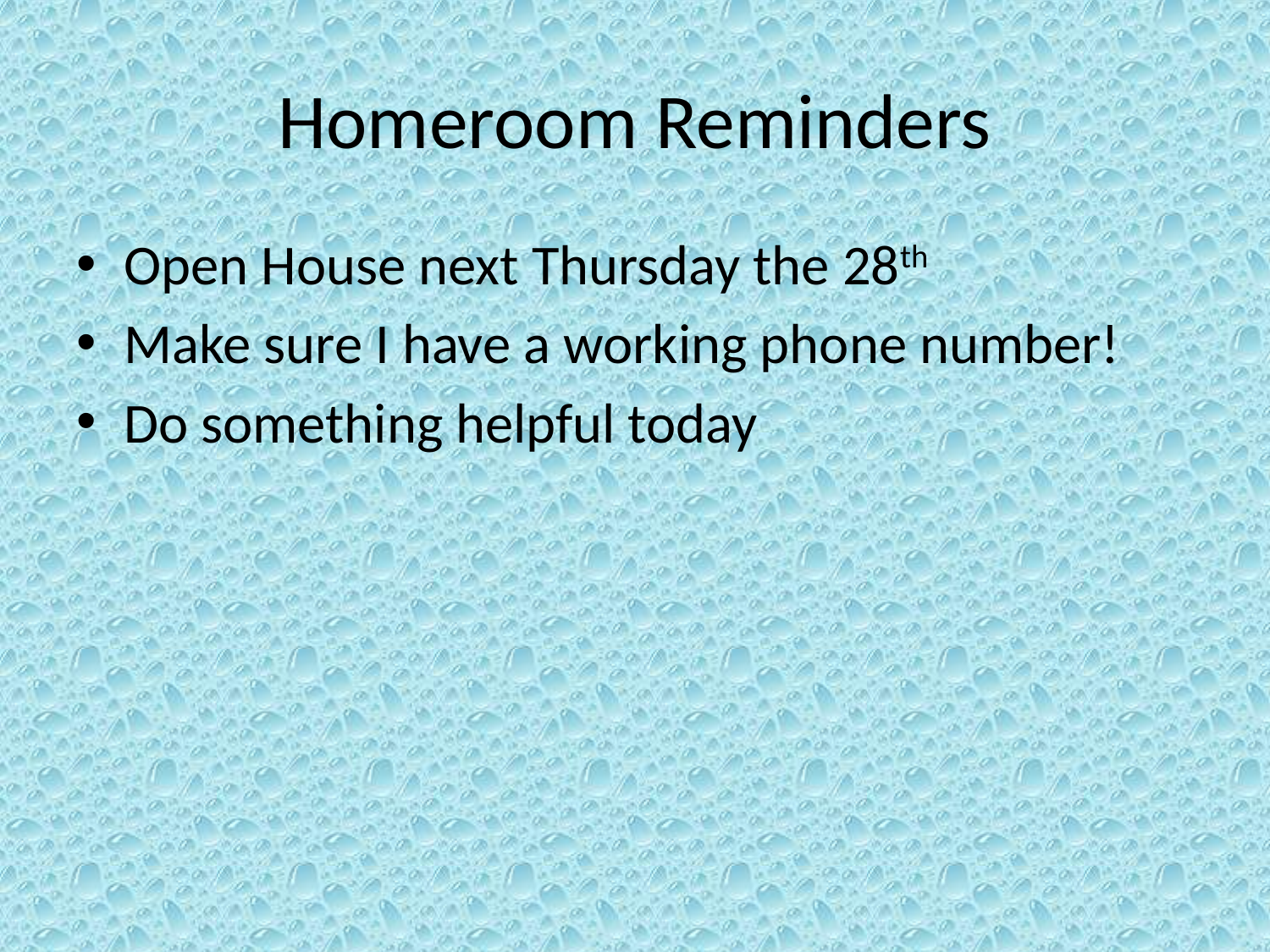

# Homeroom Reminders
Open House next Thursday the 28th
Make sure I have a working phone number!
Do something helpful today